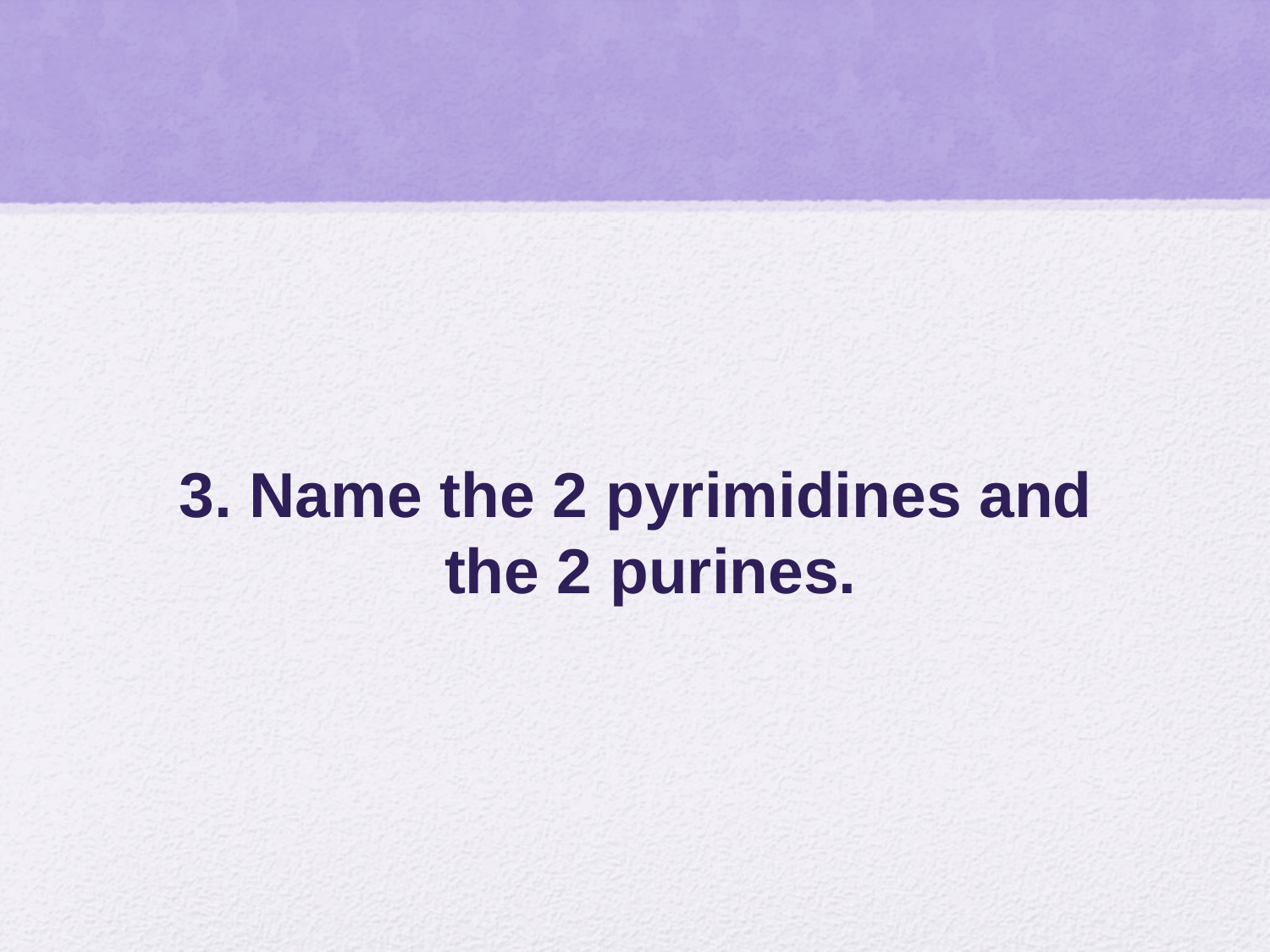

3. Name the 2 pyrimidines and the 2 purines.